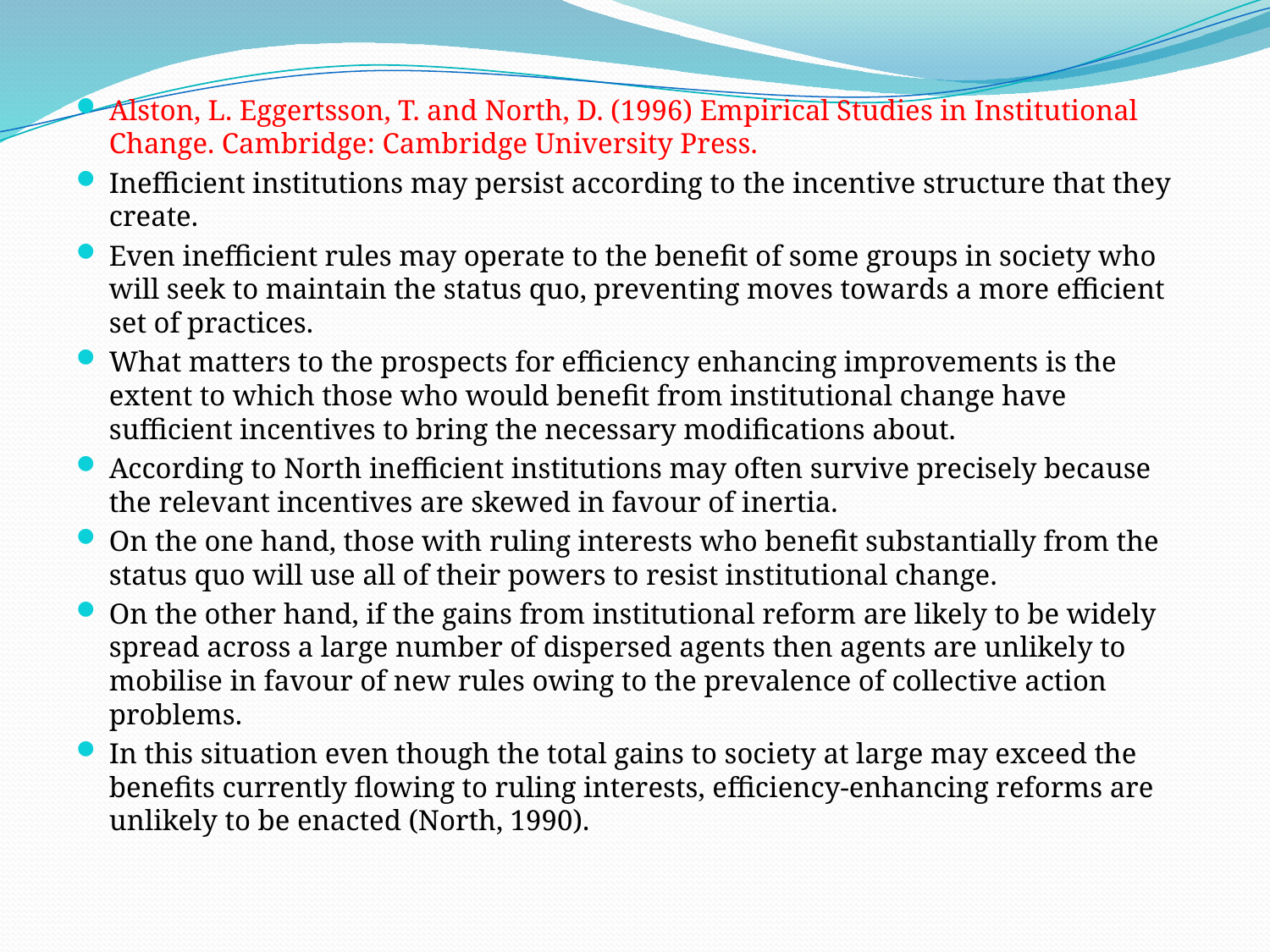

Alston, L. Eggertsson, T. and North, D. (1996) Empirical Studies in Institutional Change. Cambridge: Cambridge University Press.
Inefficient institutions may persist according to the incentive structure that they create.
Even inefficient rules may operate to the benefit of some groups in society who will seek to maintain the status quo, preventing moves towards a more efficient set of practices.
What matters to the prospects for efficiency enhancing improvements is the extent to which those who would benefit from institutional change have sufficient incentives to bring the necessary modifications about.
According to North inefficient institutions may often survive precisely because the relevant incentives are skewed in favour of inertia.
On the one hand, those with ruling interests who benefit substantially from the status quo will use all of their powers to resist institutional change.
On the other hand, if the gains from institutional reform are likely to be widely spread across a large number of dispersed agents then agents are unlikely to mobilise in favour of new rules owing to the prevalence of collective action problems.
In this situation even though the total gains to society at large may exceed the benefits currently flowing to ruling interests, efficiency-enhancing reforms are unlikely to be enacted (North, 1990).